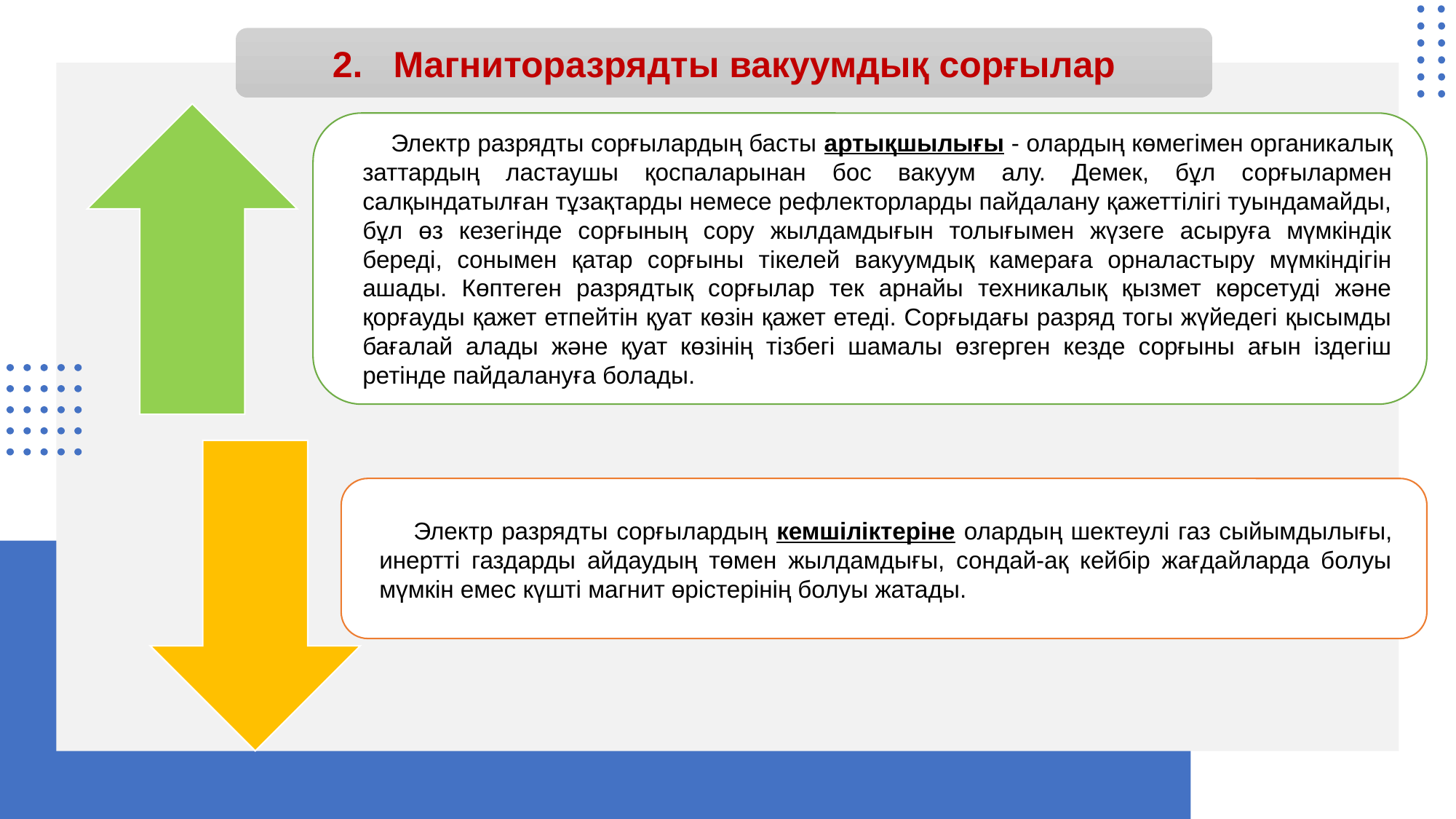

2.   Магниторазрядты вакуумдық сорғылар

    Электр разрядты сорғылардың басты артықшылығы - олардың көмегімен органикалық заттардың ластаушы қоспаларынан бос вакуум алу. Демек, бұл сорғылармен салқындатылған тұзақтарды немесе рефлекторларды пайдалану қажеттілігі туындамайды, бұл өз кезегінде сорғының сору жылдамдығын толығымен жүзеге асыруға мүмкіндік береді, сонымен қатар сорғыны тікелей вакуумдық камераға орналастыру мүмкіндігін ашады. Көптеген разрядтық сорғылар тек арнайы техникалық қызмет көрсетуді және қорғауды қажет етпейтін қуат көзін қажет етеді. Сорғыдағы разряд тогы жүйедегі қысымды бағалай алады және қуат көзінің тізбегі шамалы өзгерген кезде сорғыны ағын іздегіш ретінде пайдалануға болады.

    Электр разрядты сорғылардың кемшіліктеріне олардың шектеулі газ сыйымдылығы, инертті газдарды айдаудың төмен жылдамдығы, сондай-ақ кейбір жағдайларда болуы мүмкін емес күшті магнит өрістерінің болуы жатады.